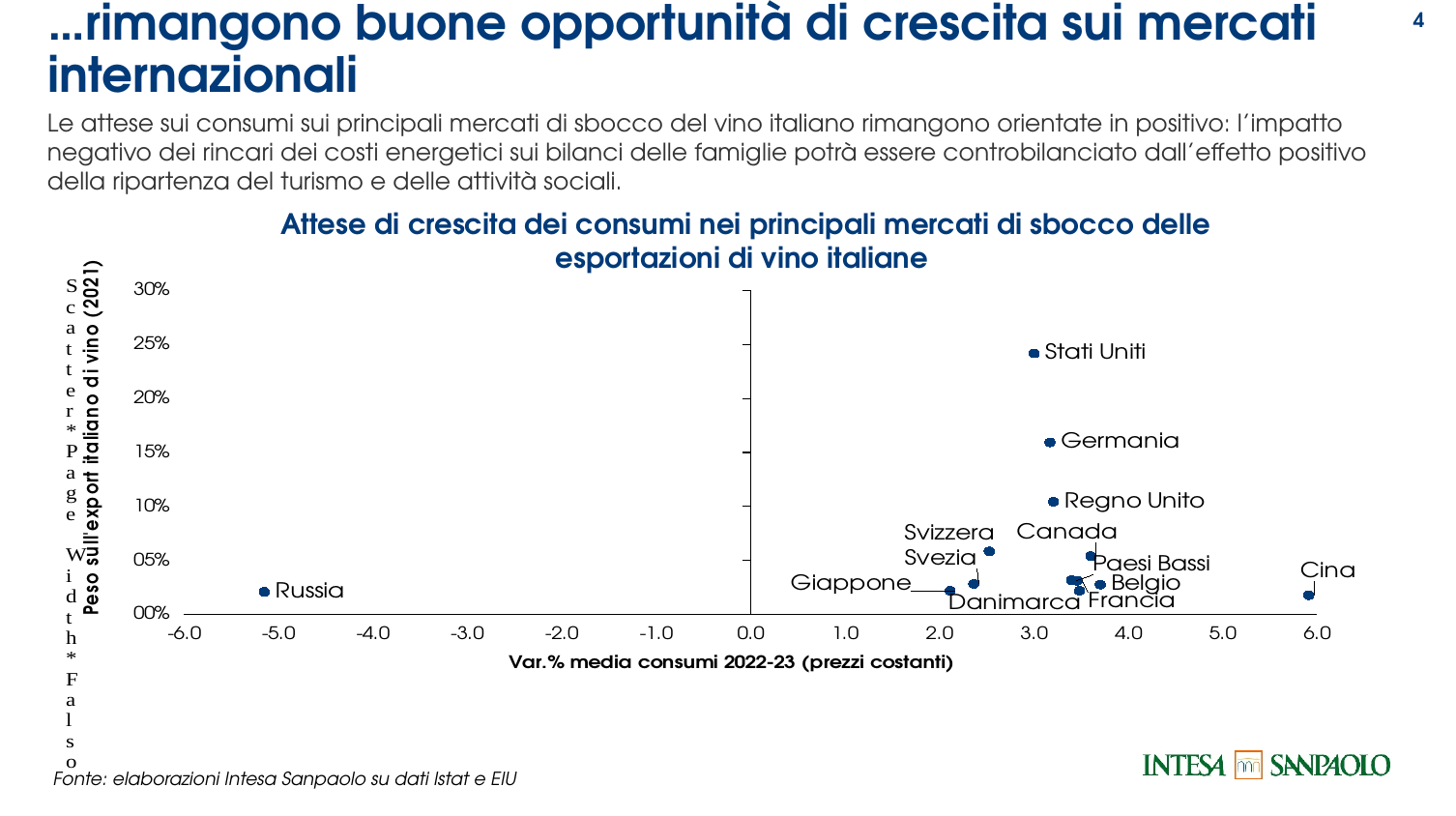

4
…rimangono buone opportunità di crescita sui mercati internazionali
Le attese sui consumi sui principali mercati di sbocco del vino italiano rimangono orientate in positivo: l’impatto negativo dei rincari dei costi energetici sui bilanci delle famiglie potrà essere controbilanciato dall’effetto positivo della ripartenza del turismo e delle attività sociali.
Attese di crescita dei consumi nei principali mercati di sbocco delle esportazioni di vino italiane

### Chart

| Category |  |
|---|---|
Fonte: elaborazioni Intesa Sanpaolo su dati Istat e EIU